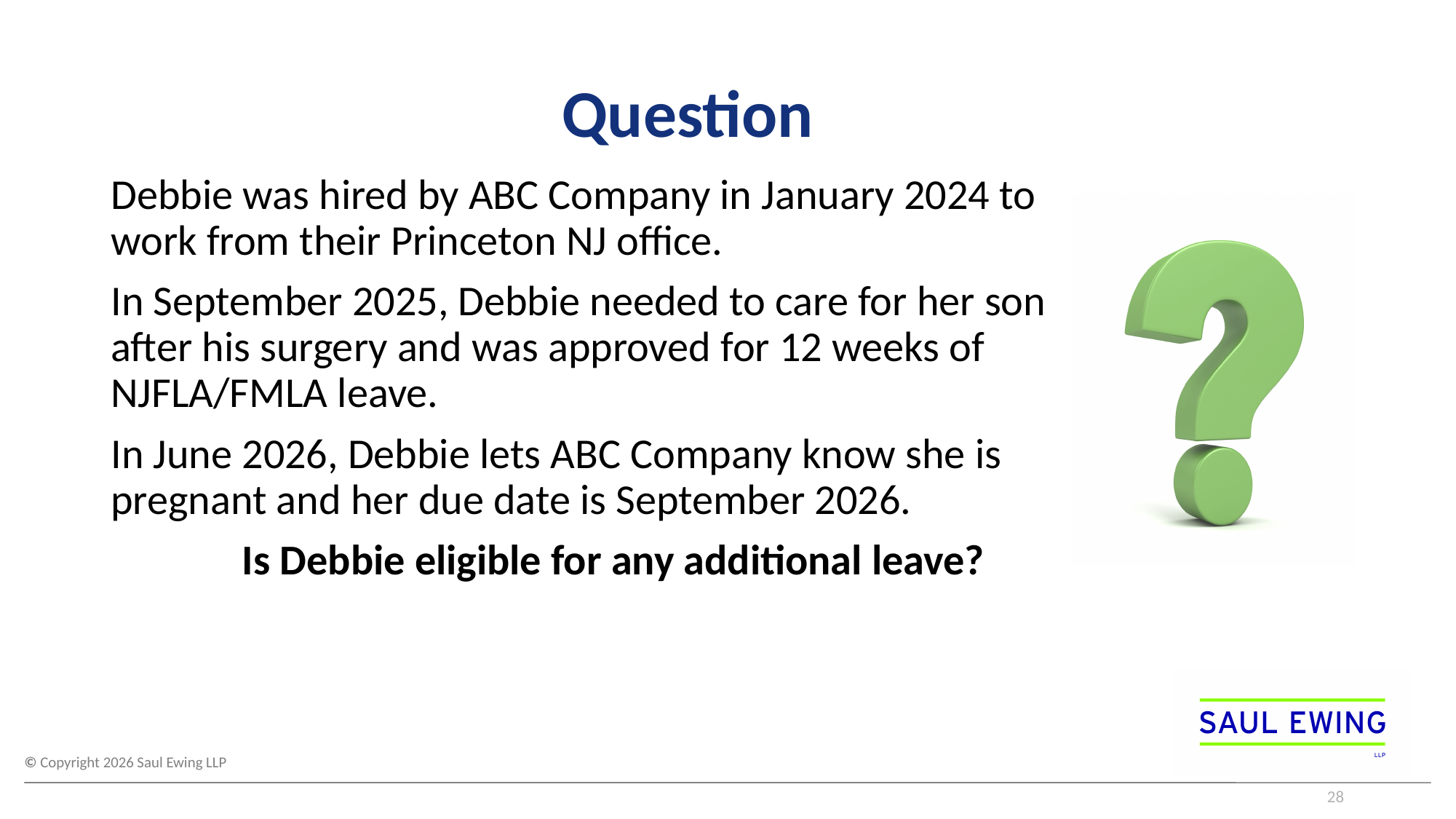

# Question
Debbie was hired by ABC Company in January 2024 to work from their Princeton NJ office.
In September 2025, Debbie needed to care for her son after his surgery and was approved for 12 weeks of NJFLA/FMLA leave.
In June 2026, Debbie lets ABC Company know she is pregnant and her due date is September 2026.
Is Debbie eligible for any additional leave?

28